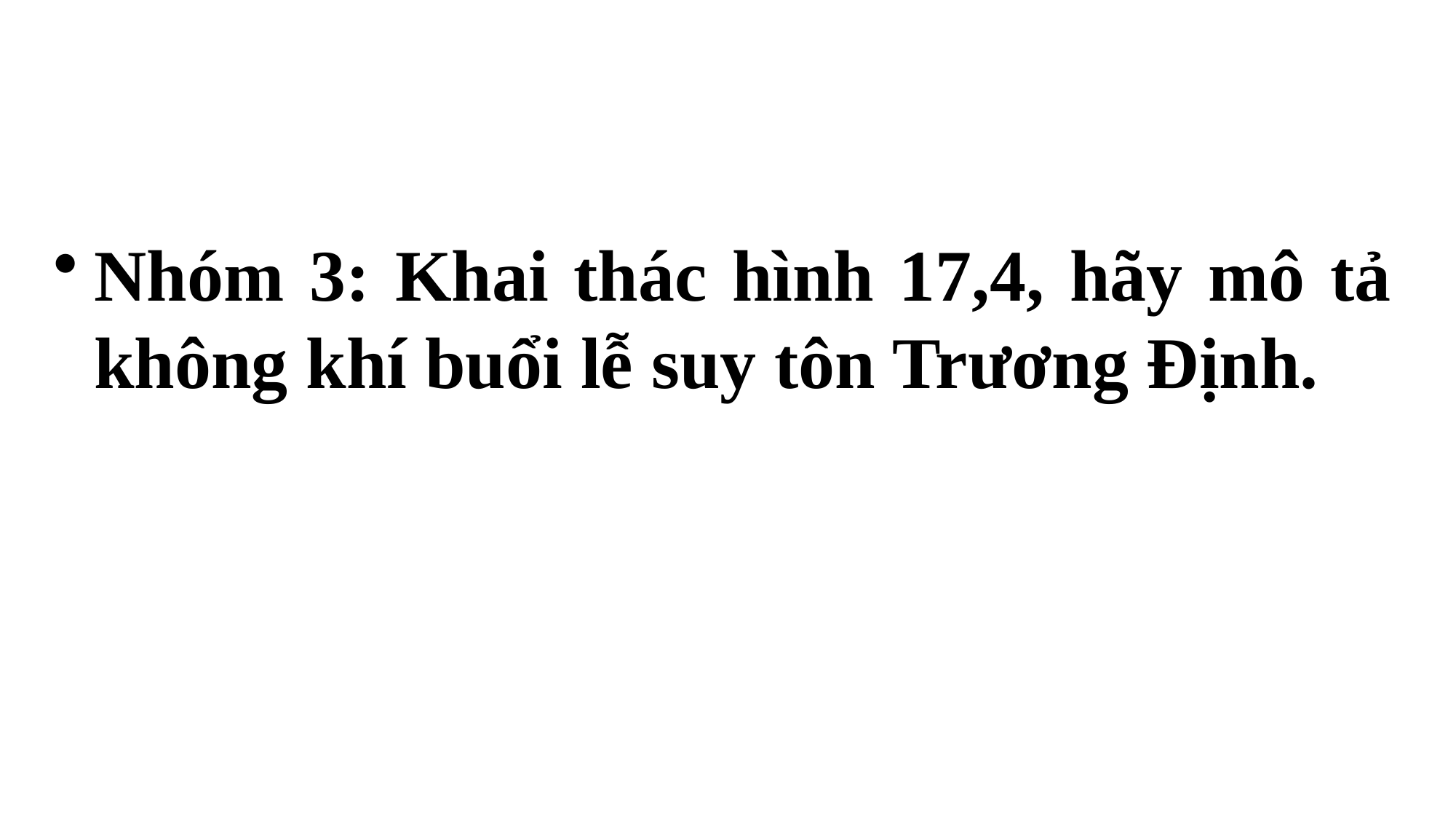

Nhóm 3: Khai thác hình 17,4, hãy mô tả không khí buổi lễ suy tôn Trương Định.